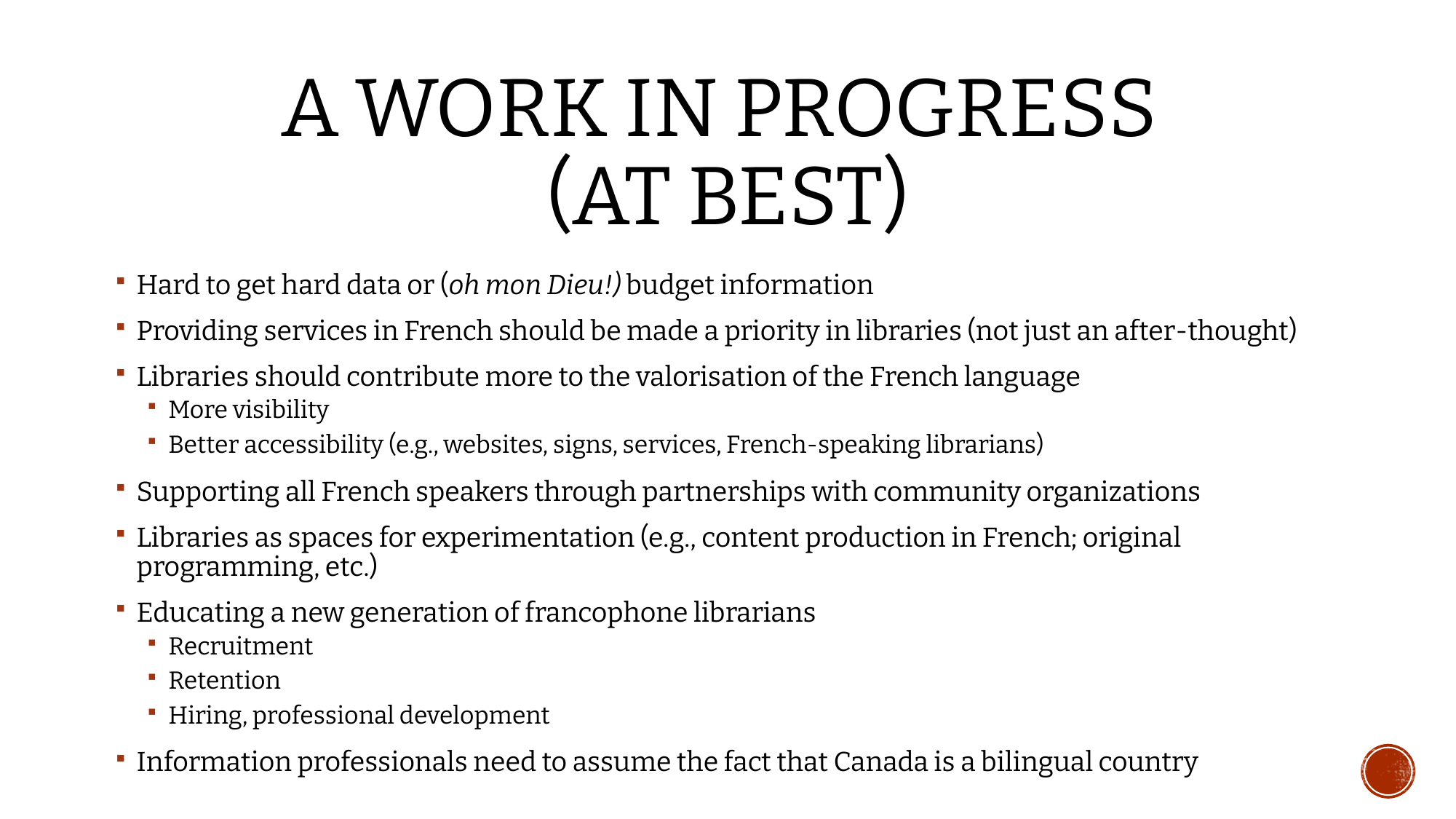

# A work in progress (at best)
Hard to get hard data or (oh mon Dieu!) budget information
Providing services in French should be made a priority in libraries (not just an after-thought)
Libraries should contribute more to the valorisation of the French language
More visibility
Better accessibility (e.g., websites, signs, services, French-speaking librarians)
Supporting all French speakers through partnerships with community organizations
Libraries as spaces for experimentation (e.g., content production in French; original programming, etc.)
Educating a new generation of francophone librarians
Recruitment
Retention
Hiring, professional development
Information professionals need to assume the fact that Canada is a bilingual country